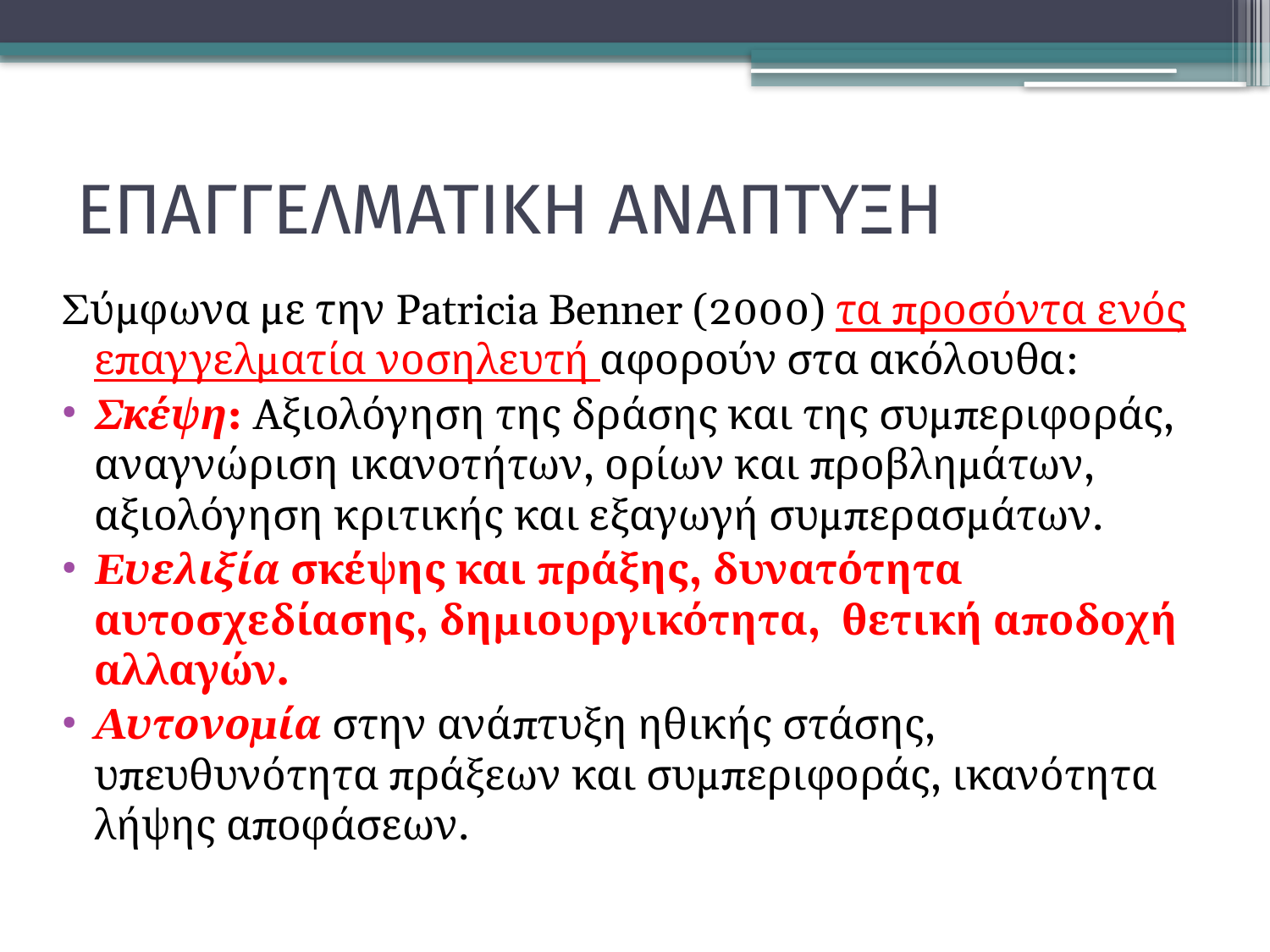

# ΕΠΑΓΓΕΛΜΑΤΙΚΗ ΑΝΑΠΤΥΞΗ
Σύμφωνα με την Patricia Benner (2000) τα προσόντα ενός επαγγελματία νοσηλευτή αφορούν στα ακόλουθα:
Σκέψη: Αξιολόγηση της δράσης και της συμπεριφοράς, αναγνώριση ικανοτήτων, ορίων και προβλημάτων, αξιολόγηση κριτικής και εξαγωγή συμπερασμάτων.
Ευελιξία σκέψης και πράξης, δυνατότητα αυτοσχεδίασης, δημιουργικότητα,  θετική αποδοχή  αλλαγών.
Αυτονομία στην ανάπτυξη ηθικής στάσης, υπευθυνότητα πράξεων και συμπεριφοράς, ικανότητα λήψης αποφάσεων.